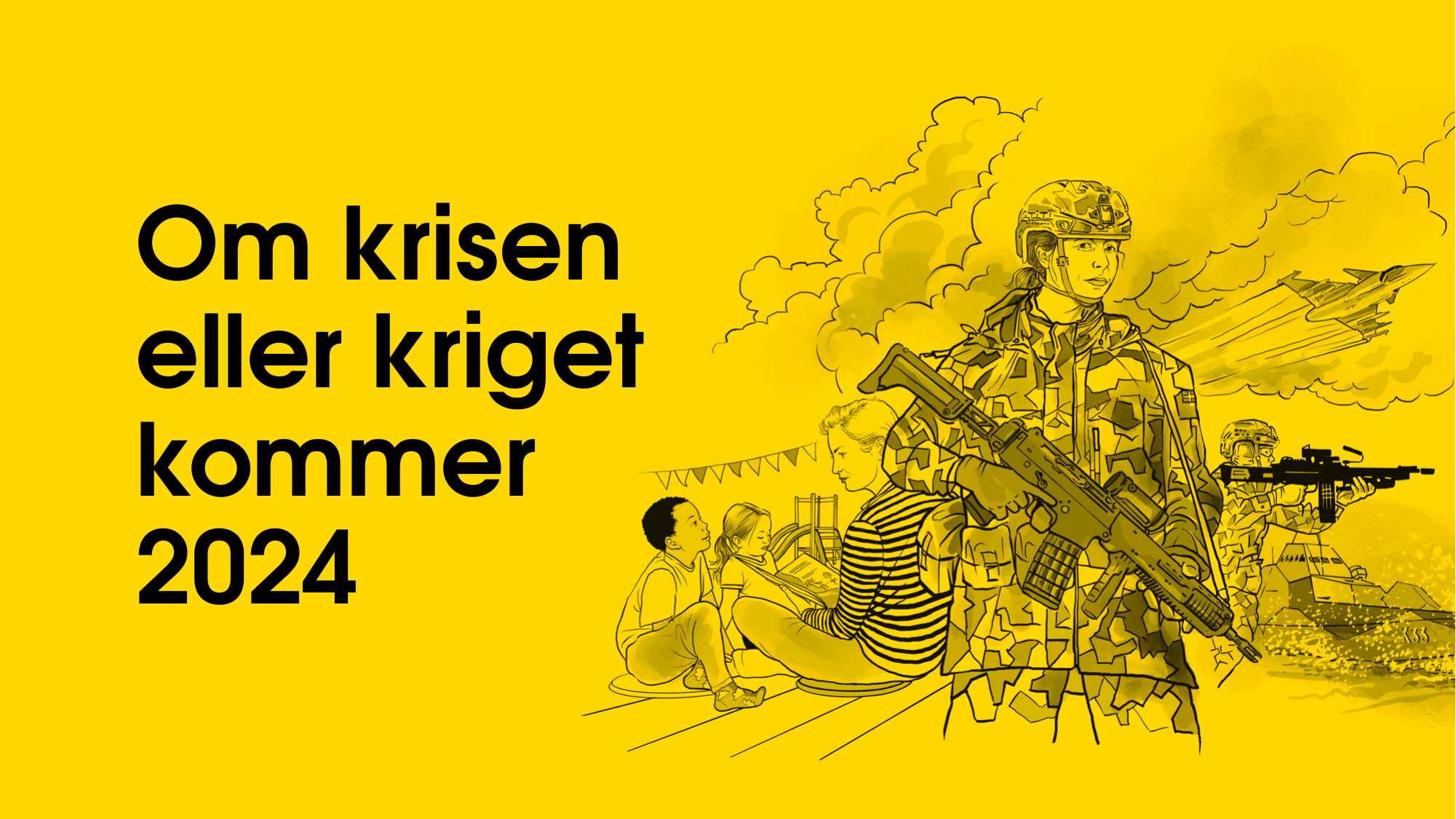

# Om krisen eller kriget kommer 2024